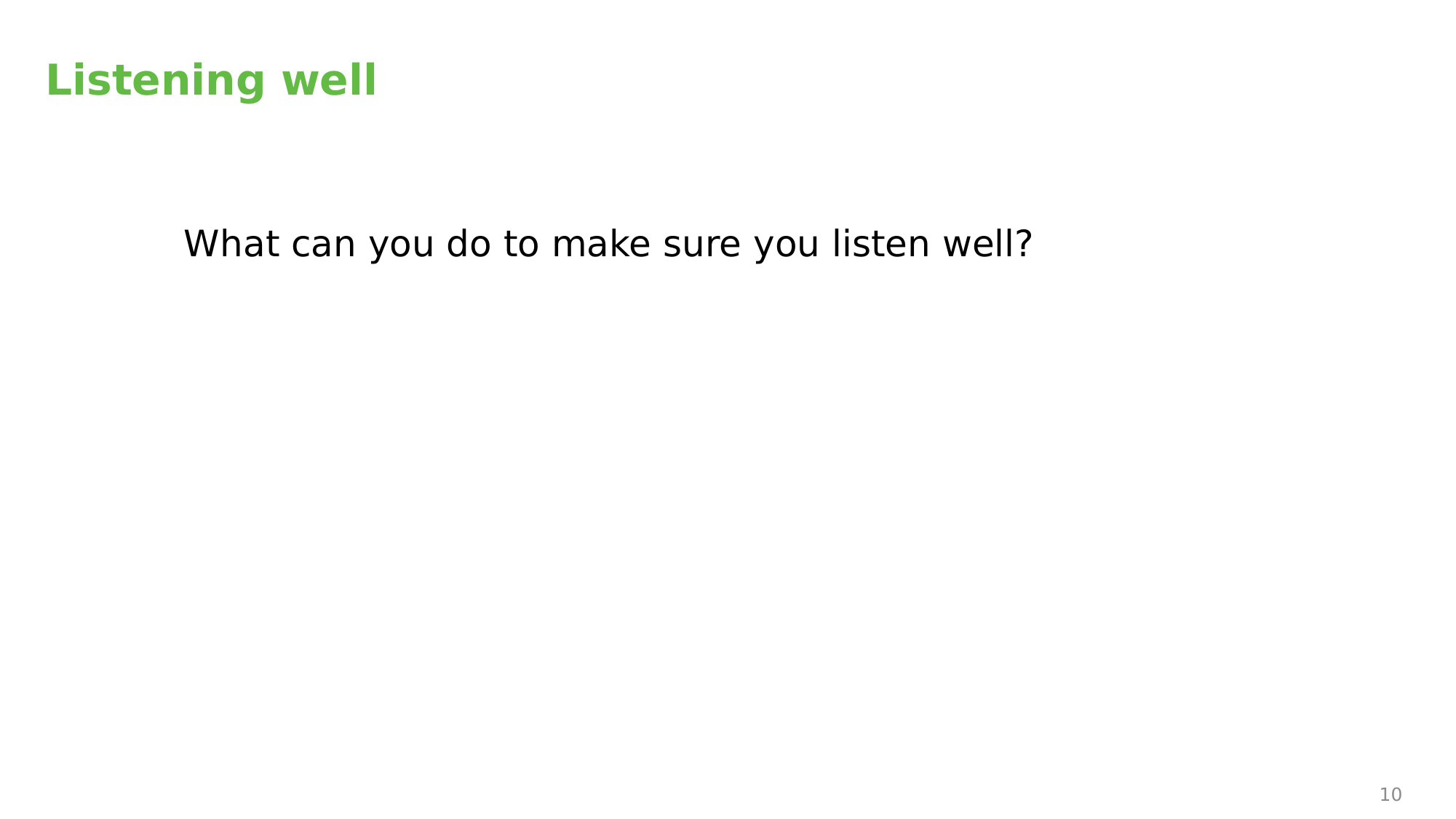

# Listening well
What can you do to make sure you listen well?
10